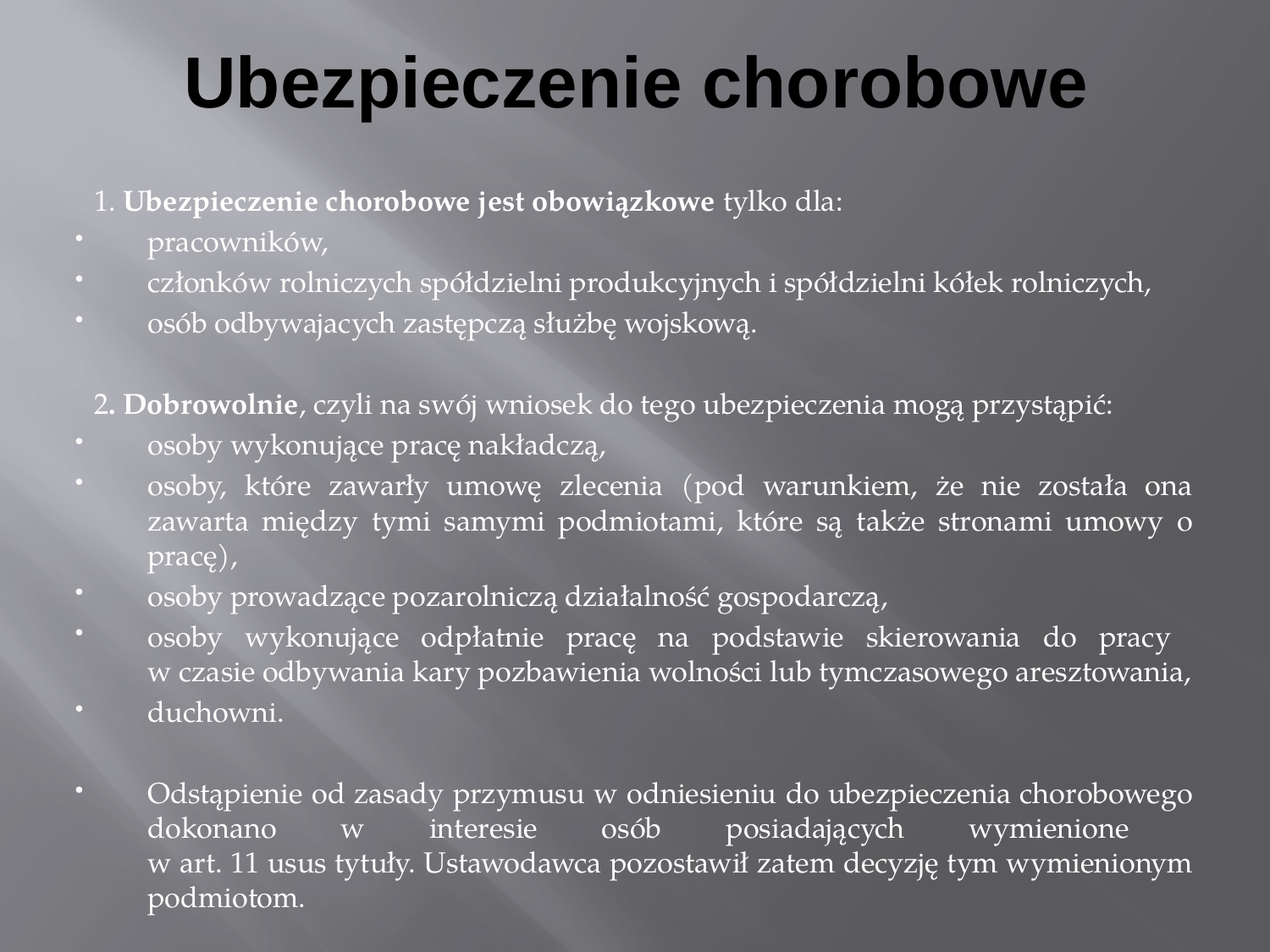

# Ubezpieczenie chorobowe
1. Ubezpieczenie chorobowe jest obowiązkowe tylko dla:
pracowników,
członków rolniczych spółdzielni produkcyjnych i spółdzielni kółek rolniczych,
osób odbywajacych zastępczą służbę wojskową.

2. Dobrowolnie, czyli na swój wniosek do tego ubezpieczenia mogą przystąpić:
osoby wykonujące pracę nakładczą,
osoby, które zawarły umowę zlecenia (pod warunkiem, że nie została ona zawarta między tymi samymi podmiotami, które są także stronami umowy o pracę),
osoby prowadzące pozarolniczą działalność gospodarczą,
osoby wykonujące odpłatnie pracę na podstawie skierowania do pracy
w czasie odbywania kary pozbawienia wolności lub tymczasowego aresztowania,
duchowni.

Odstąpienie od zasady przymusu w odniesieniu do ubezpieczenia chorobowego dokonano w interesie osób posiadających wymienione
w art. 11 usus tytuły. Ustawodawca pozostawił zatem decyzję tym wymienionym podmiotom.